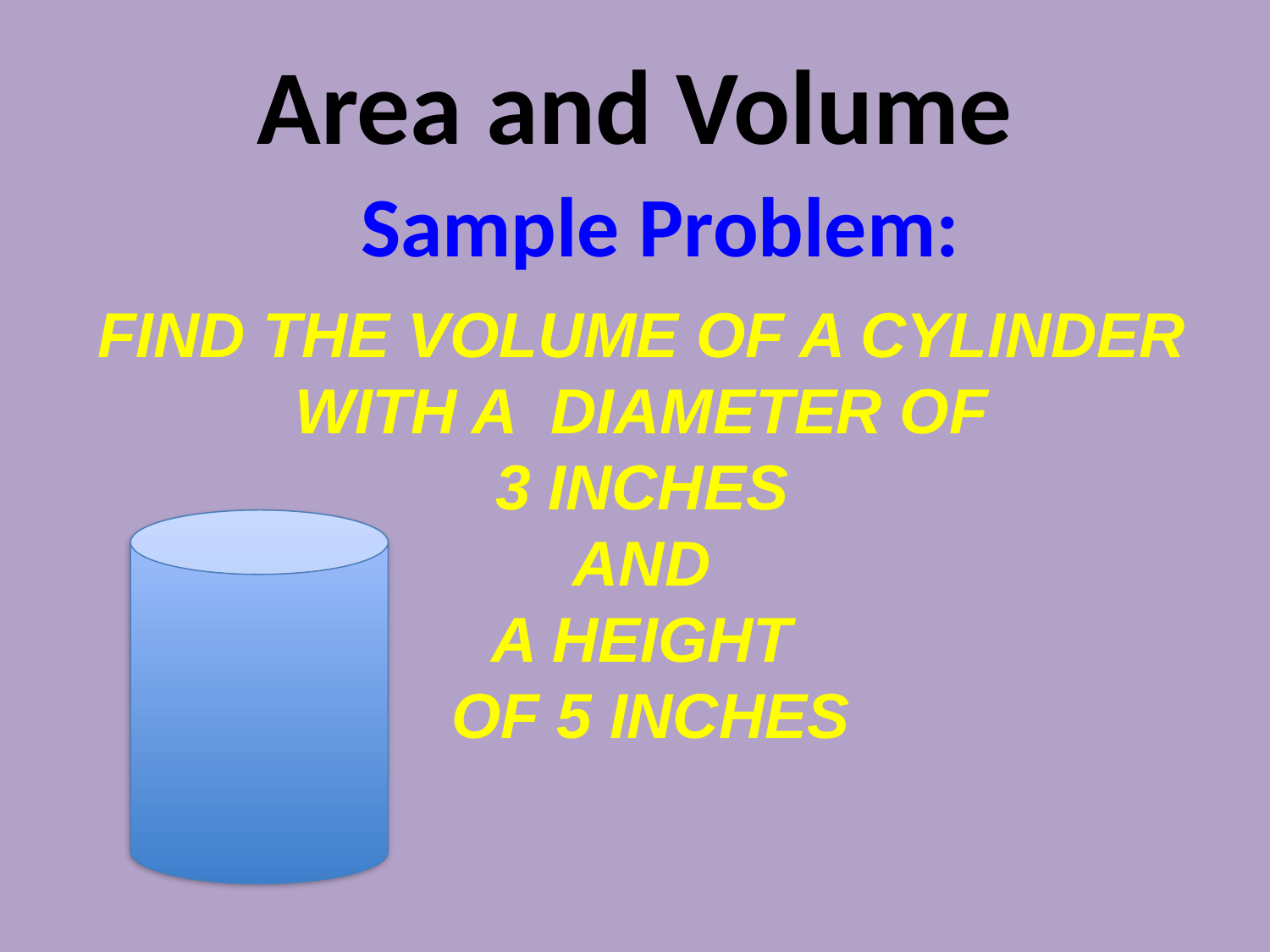

# Area and Volume
Sample Problem:

Find the volume of a cylinder
with a  diameter of
3 inches
and
a height
of 5 inches